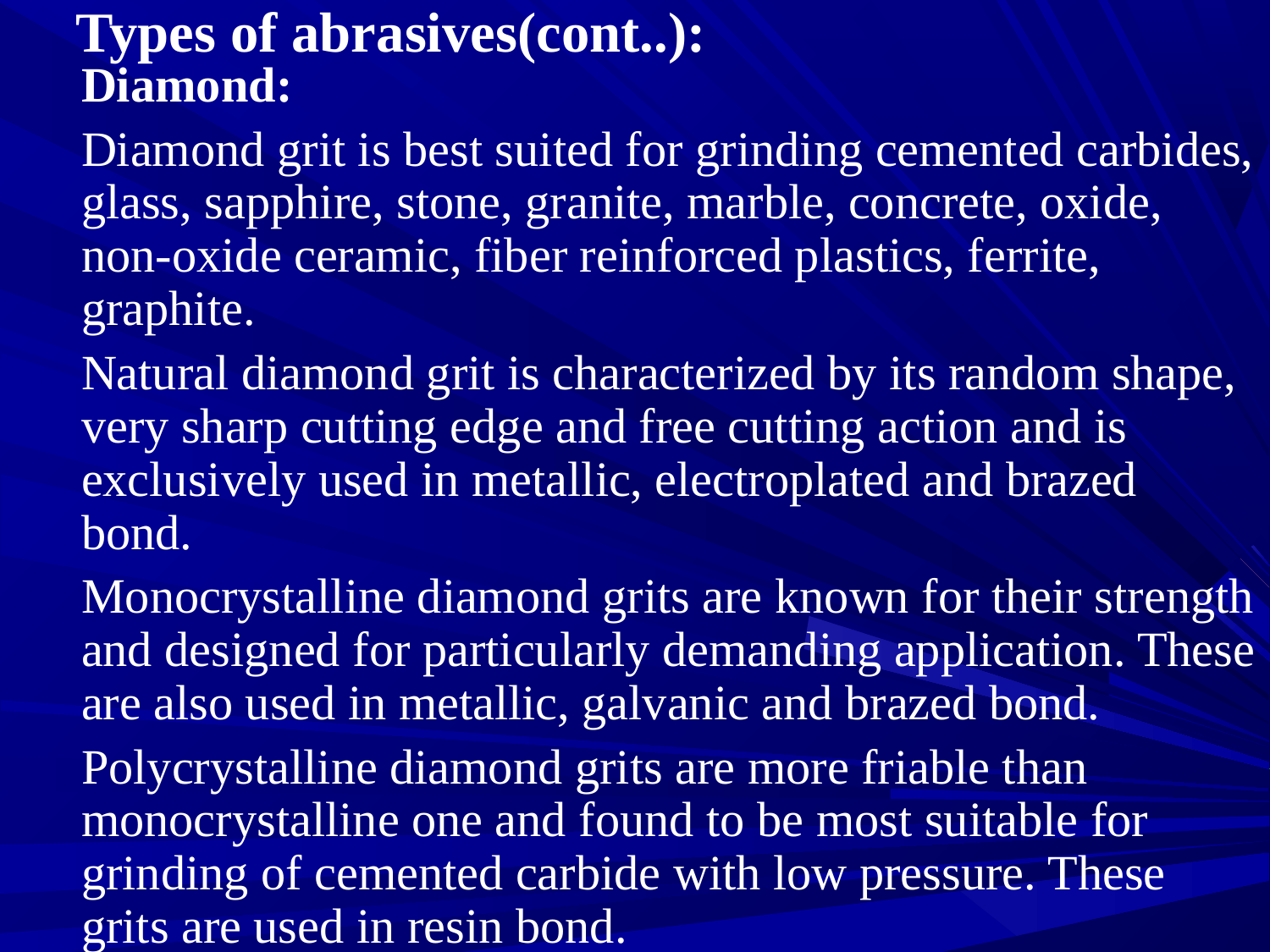

# Types of abrasives(cont..):
	Diamond:
	Diamond grit is best suited for grinding cemented carbides, glass, sapphire, stone, granite, marble, concrete, oxide, non-oxide ceramic, fiber reinforced plastics, ferrite, graphite.
	Natural diamond grit is characterized by its random shape, very sharp cutting edge and free cutting action and is exclusively used in metallic, electroplated and brazed bond.
	Monocrystalline diamond grits are known for their strength and designed for particularly demanding application. These are also used in metallic, galvanic and brazed bond.
	Polycrystalline diamond grits are more friable than monocrystalline one and found to be most suitable for grinding of cemented carbide with low pressure. These grits are used in resin bond.